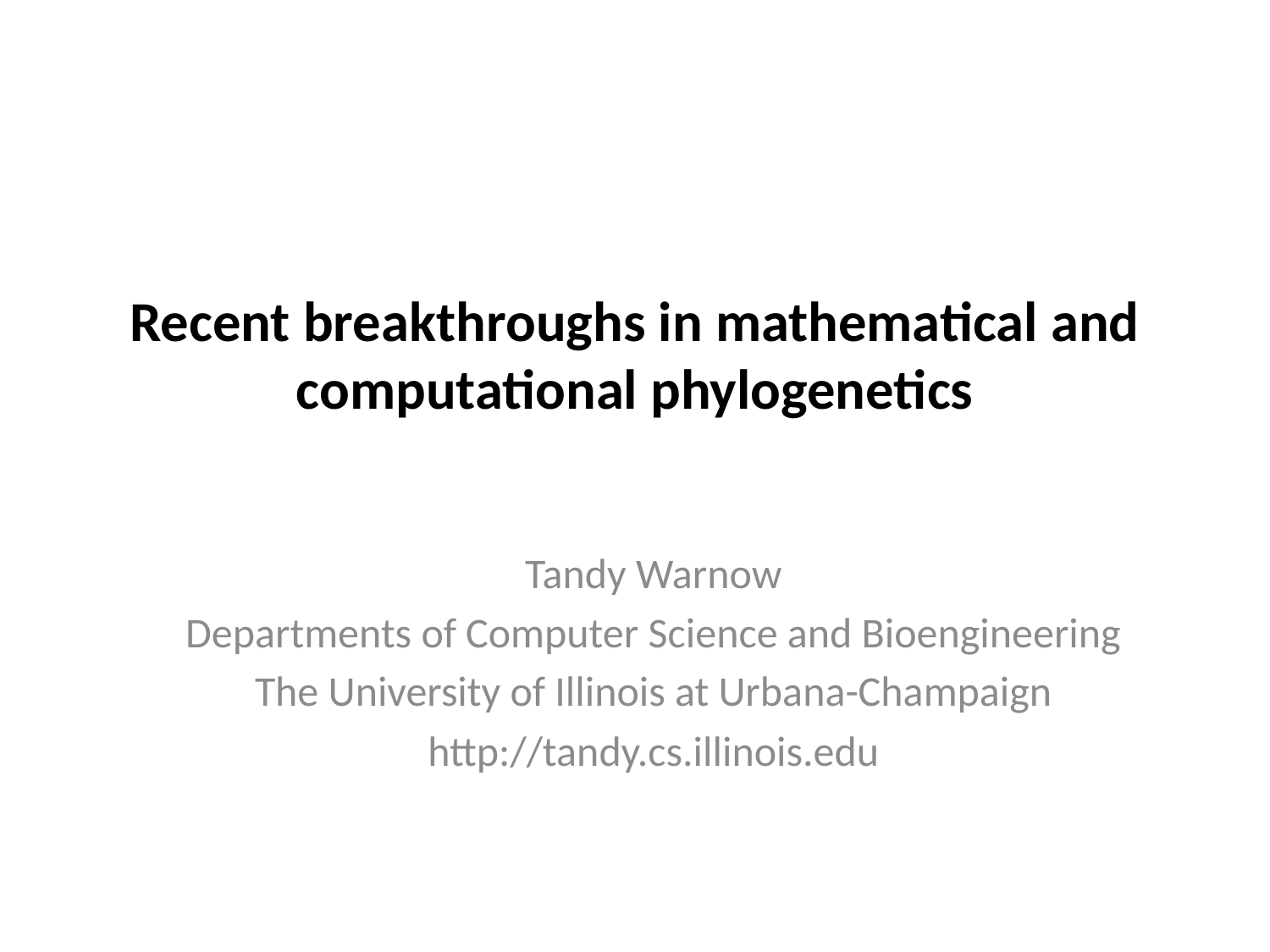

# Recent breakthroughs in mathematical and computational phylogenetics
Tandy Warnow
Departments of Computer Science and Bioengineering
The University of Illinois at Urbana-Champaign
http://tandy.cs.illinois.edu